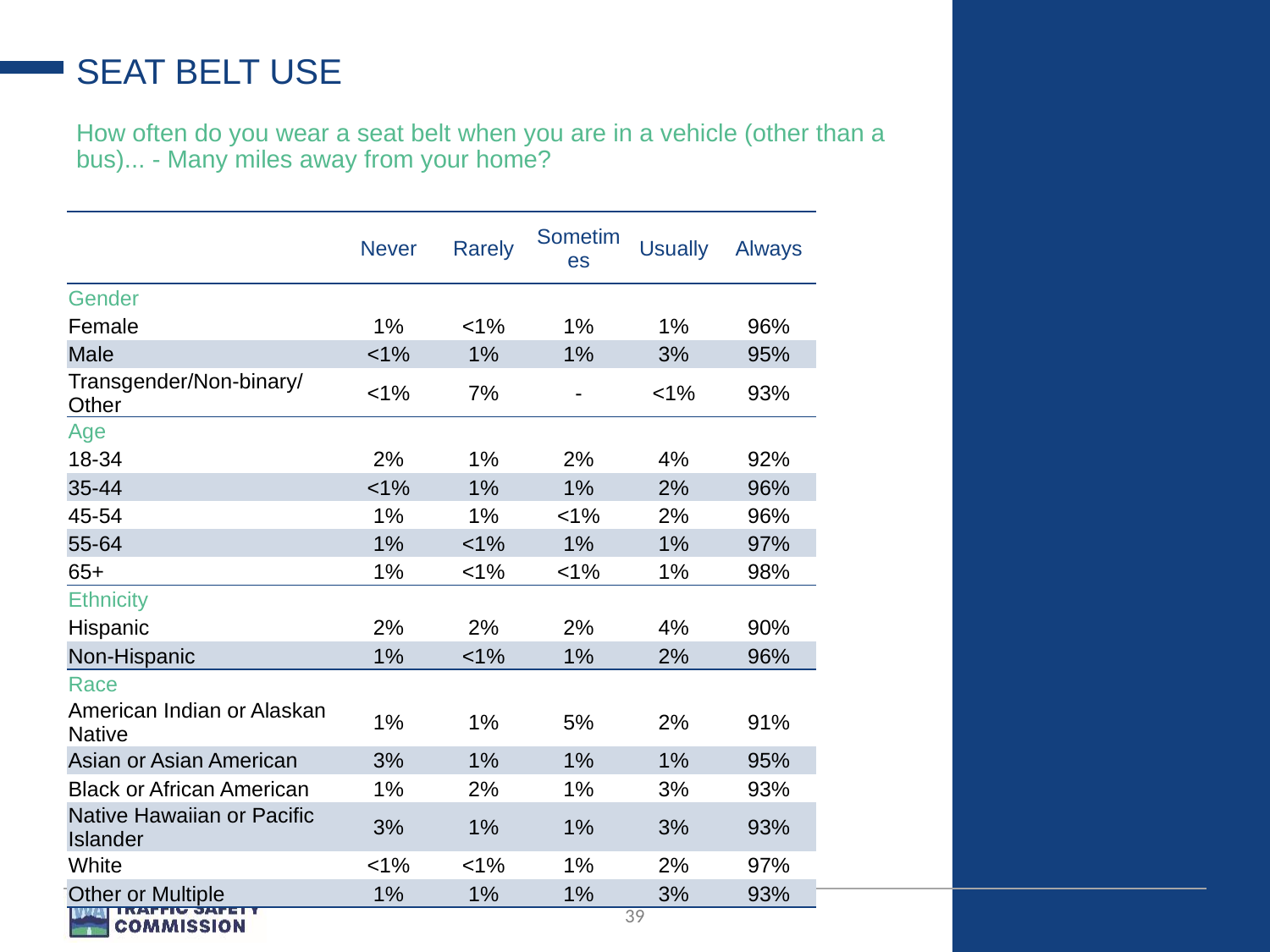

# SEAT BELT USE
How often do you wear a seat belt when you are in a vehicle (other than a bus)... - Many miles away from your home?
|  | Never | Rarely | Sometimes | Usually | Always |
| --- | --- | --- | --- | --- | --- |
| Gender |  |  |  |  |  |
| Female | 1% | <1% | 1% | 1% | 96% |
| Male | <1% | 1% | 1% | 3% | 95% |
| Transgender/Non-binary/Other | <1% | 7% | - | <1% | 93% |
| Age |  |  |  |  |  |
| 18-34 | 2% | 1% | 2% | 4% | 92% |
| 35-44 | <1% | 1% | 1% | 2% | 96% |
| 45-54 | 1% | 1% | <1% | 2% | 96% |
| 55-64 | 1% | <1% | 1% | 1% | 97% |
| 65+ | 1% | <1% | <1% | 1% | 98% |
| Ethnicity |  |  |  |  |  |
| Hispanic | 2% | 2% | 2% | 4% | 90% |
| Non-Hispanic | 1% | <1% | 1% | 2% | 96% |
| Race |  |  |  |  |  |
| American Indian or Alaskan Native | 1% | 1% | 5% | 2% | 91% |
| Asian or Asian American | 3% | 1% | 1% | 1% | 95% |
| Black or African American | 1% | 2% | 1% | 3% | 93% |
| Native Hawaiian or Pacific Islander | 3% | 1% | 1% | 3% | 93% |
| White | <1% | <1% | 1% | 2% | 97% |
| Other or Multiple | 1% | 1% | 1% | 3% | 93% |